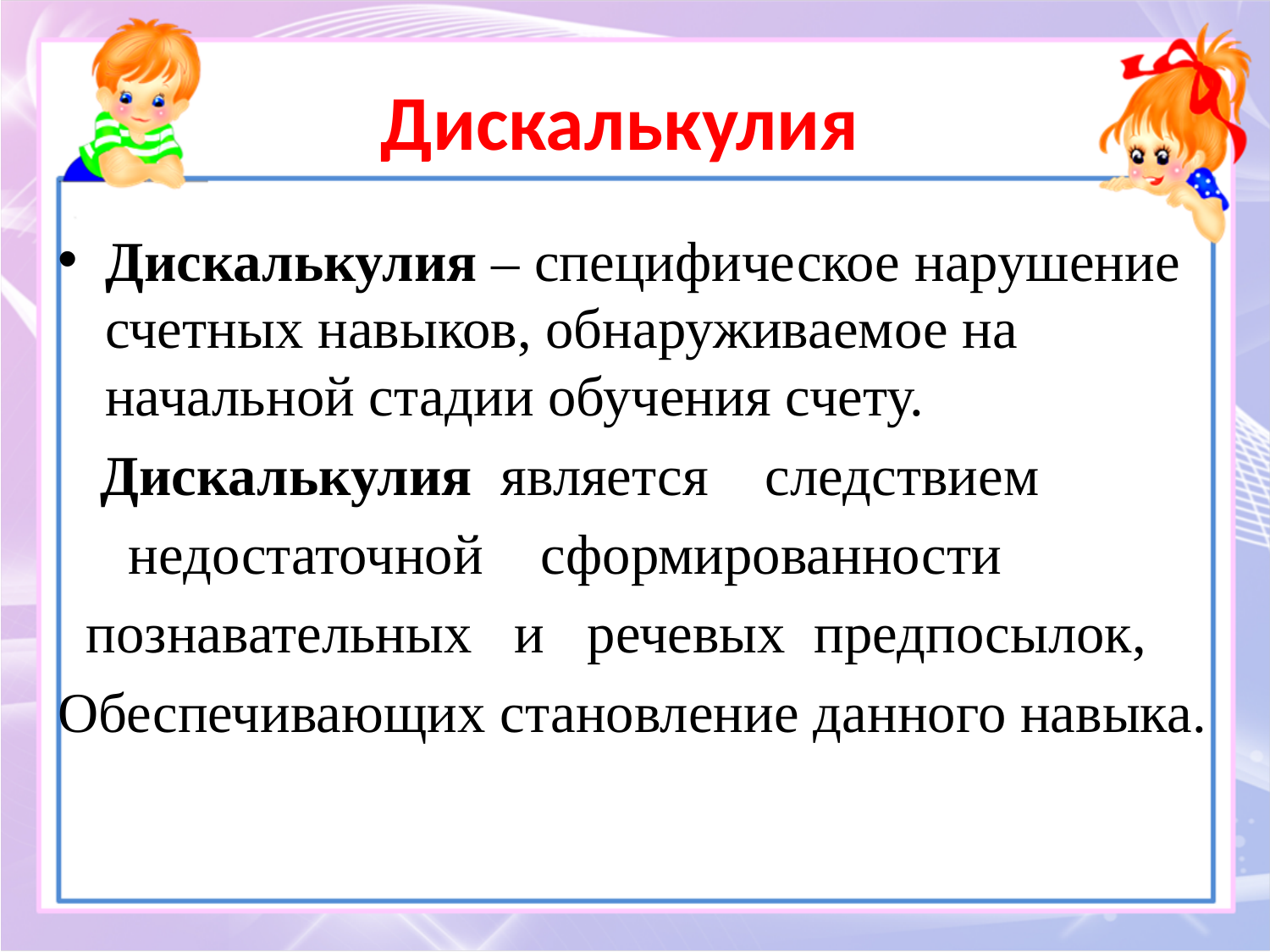

Дискалькулия
Дискалькулия – специфическое нарушение счетных навыков, обнаруживаемое на начальной стадии обучения счету.
   Дискалькулия  является    следствием
     недостаточной    сформированности
  познавательных   и   речевых  предпосылок,
Обеспечивающих становление данного навыка.